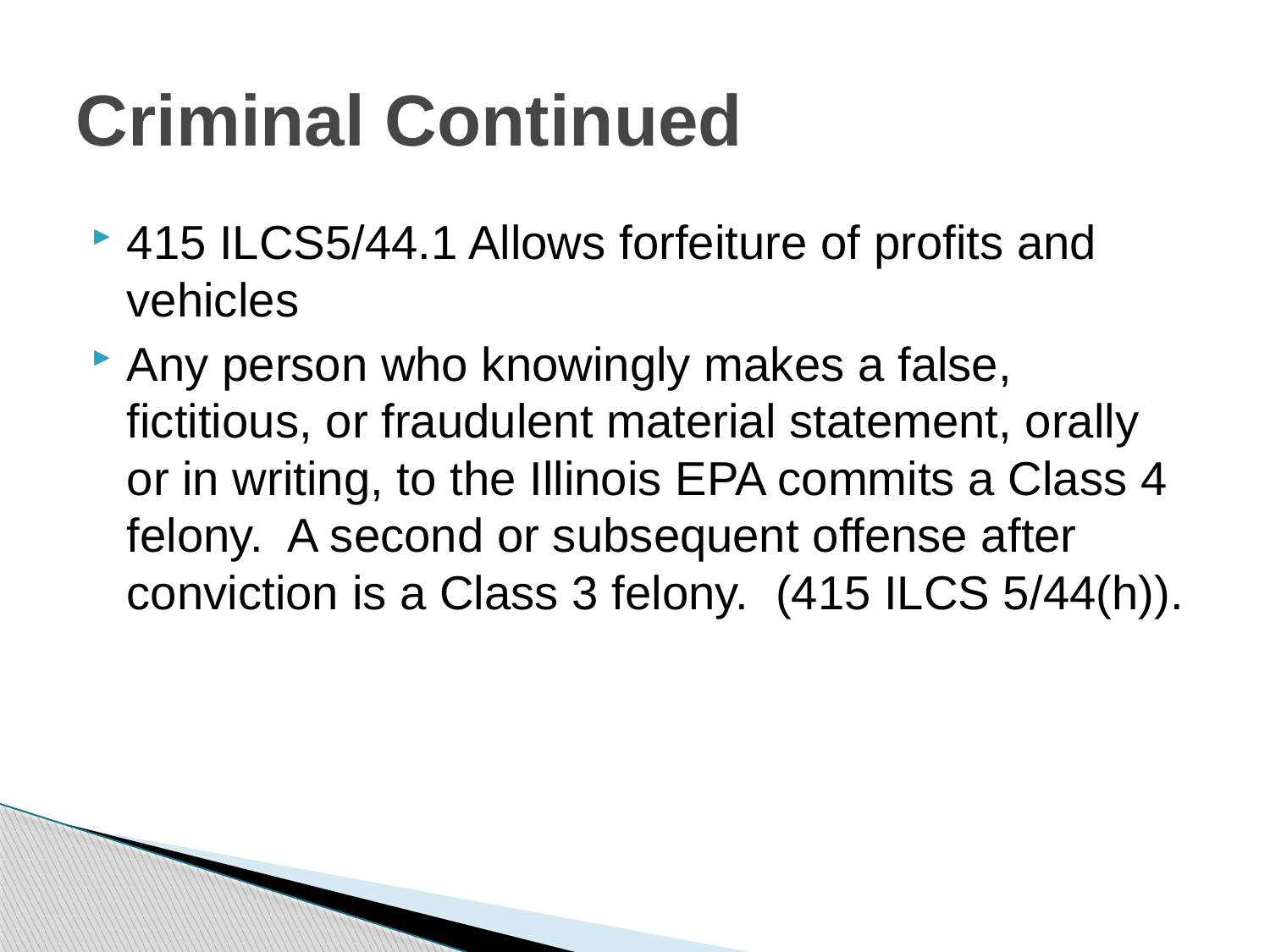

# Criminal Continued
415 ILCS5/44.1 Allows forfeiture of profits and vehicles
Any person who knowingly makes a false, fictitious, or fraudulent material statement, orally or in writing, to the Illinois EPA commits a Class 4 felony.  A second or subsequent offense after conviction is a Class 3 felony.  (415 ILCS 5/44(h)).